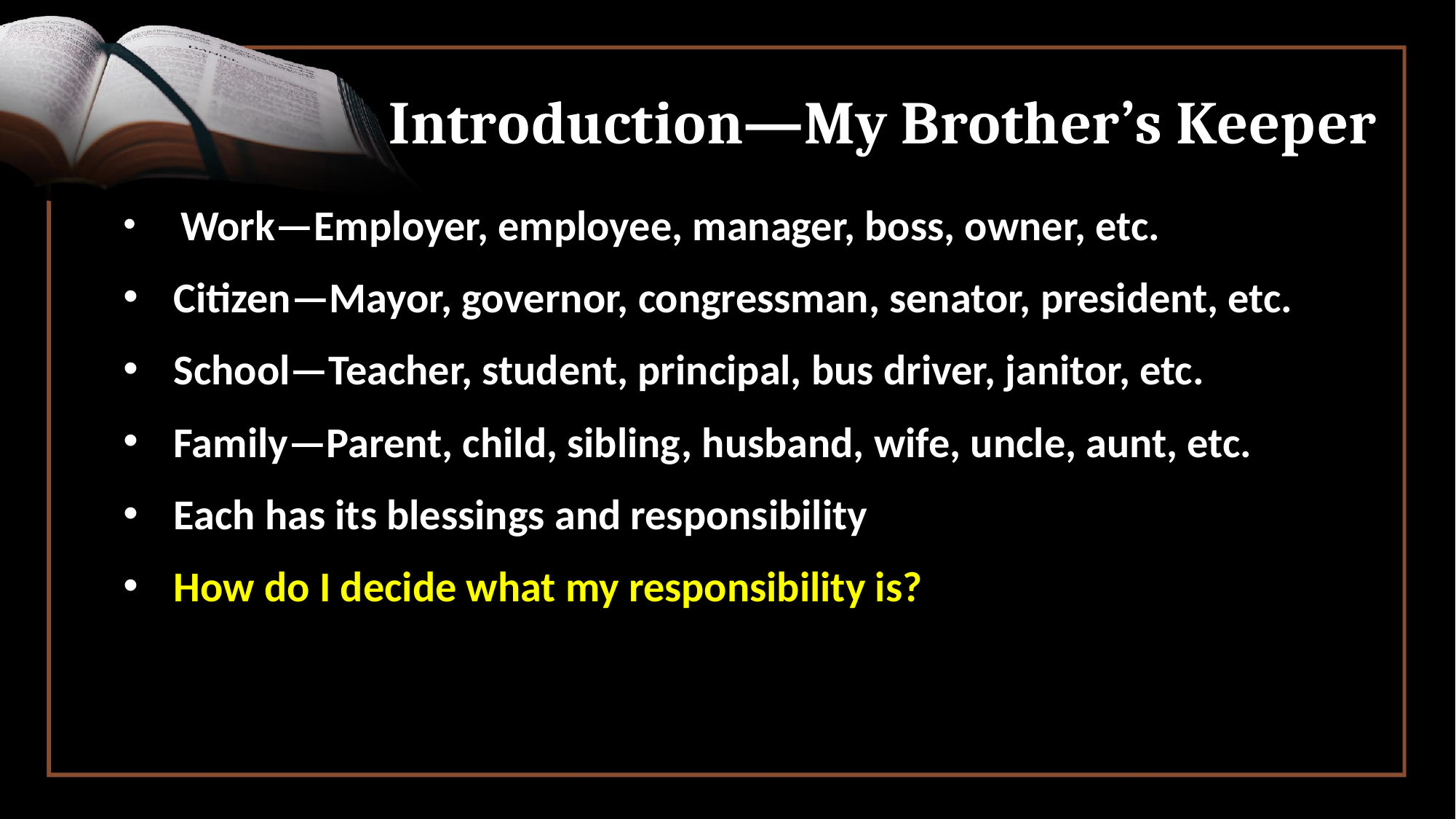

# Introduction—My Brother’s Keeper
  Work—Employer, employee, manager, boss, owner, etc.
 Citizen—Mayor, governor, congressman, senator, president, etc.
 School—Teacher, student, principal, bus driver, janitor, etc.
 Family—Parent, child, sibling, husband, wife, uncle, aunt, etc.
 Each has its blessings and responsibility
 How do I decide what my responsibility is?